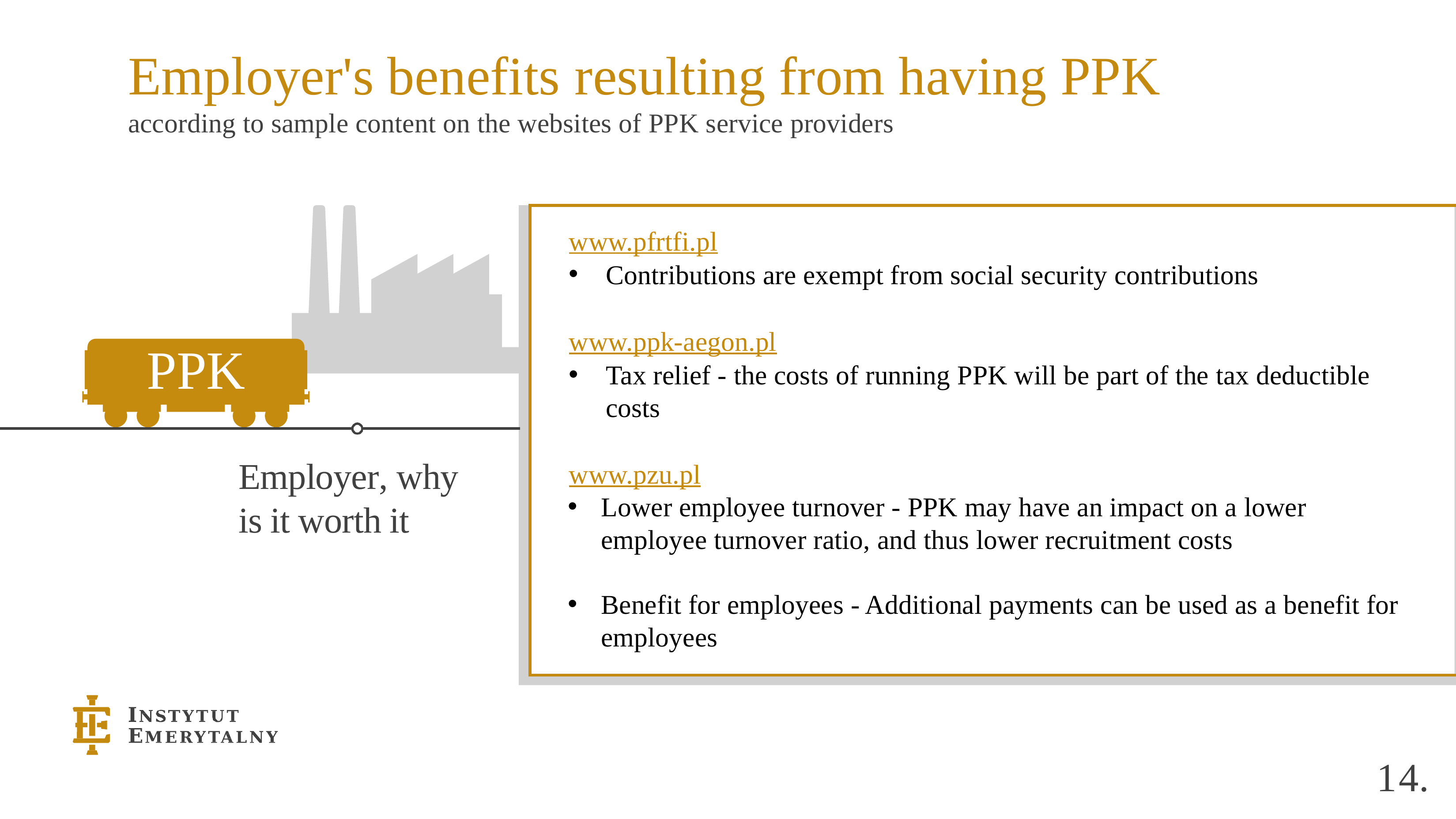

# Employer's benefits resulting from having PPK according to sample content on the websites of PPK service providers

www.pfrtfi.pl
Contributions are exempt from social security contributions

www.ppk-aegon.pl
Tax relief - the costs of running PPK will be part of the tax deductible costs

www.pzu.pl
Lower employee turnover - PPK may have an impact on a lower employee turnover ratio, and thus lower recruitment costs

Benefit for employees - Additional payments can be used as a benefit for employees
PPK

Employer, why is it worth it

14.